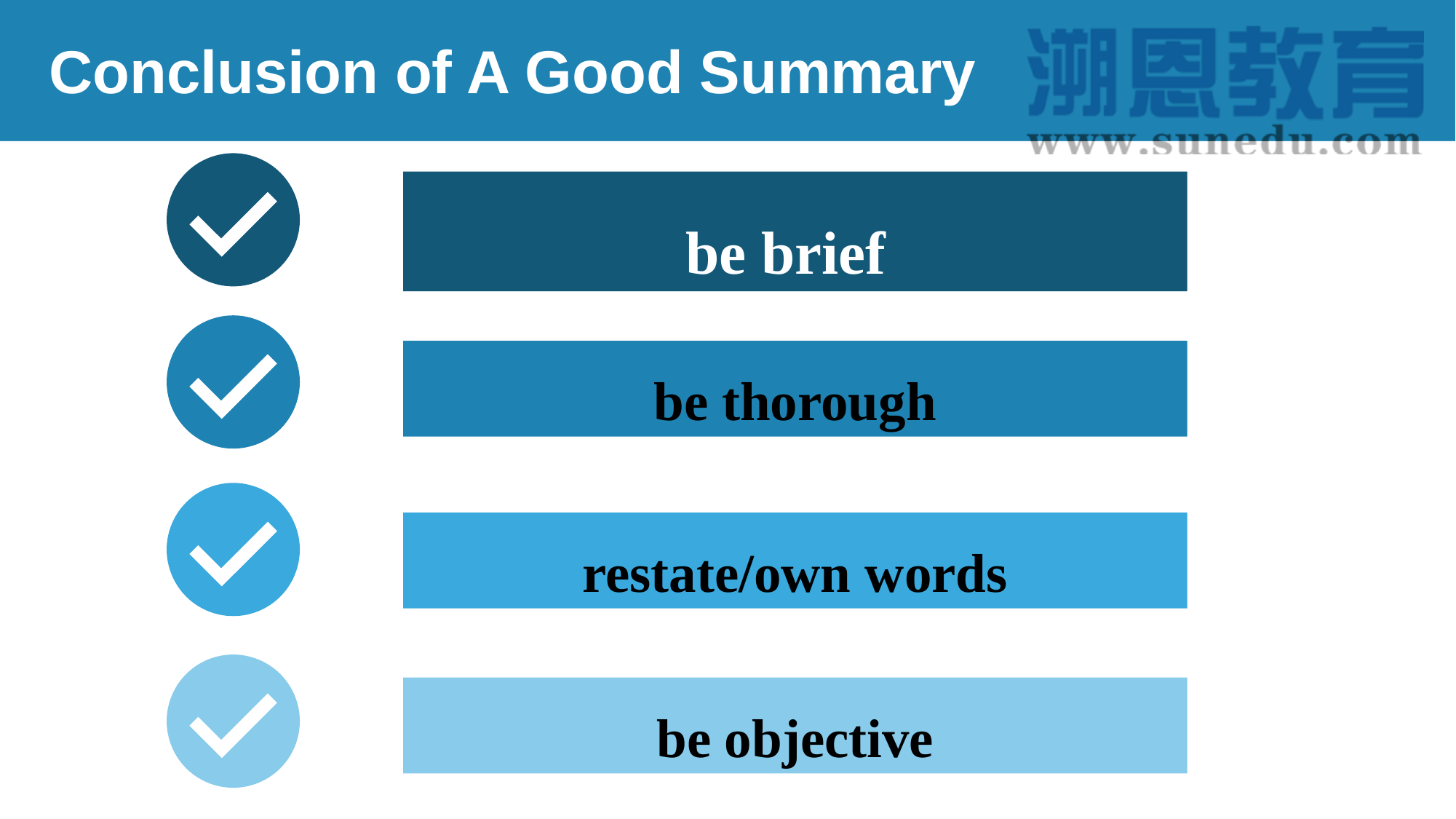

Conclusion of A Good Summary

                  be brief

be thorough

restate/own words

be objective